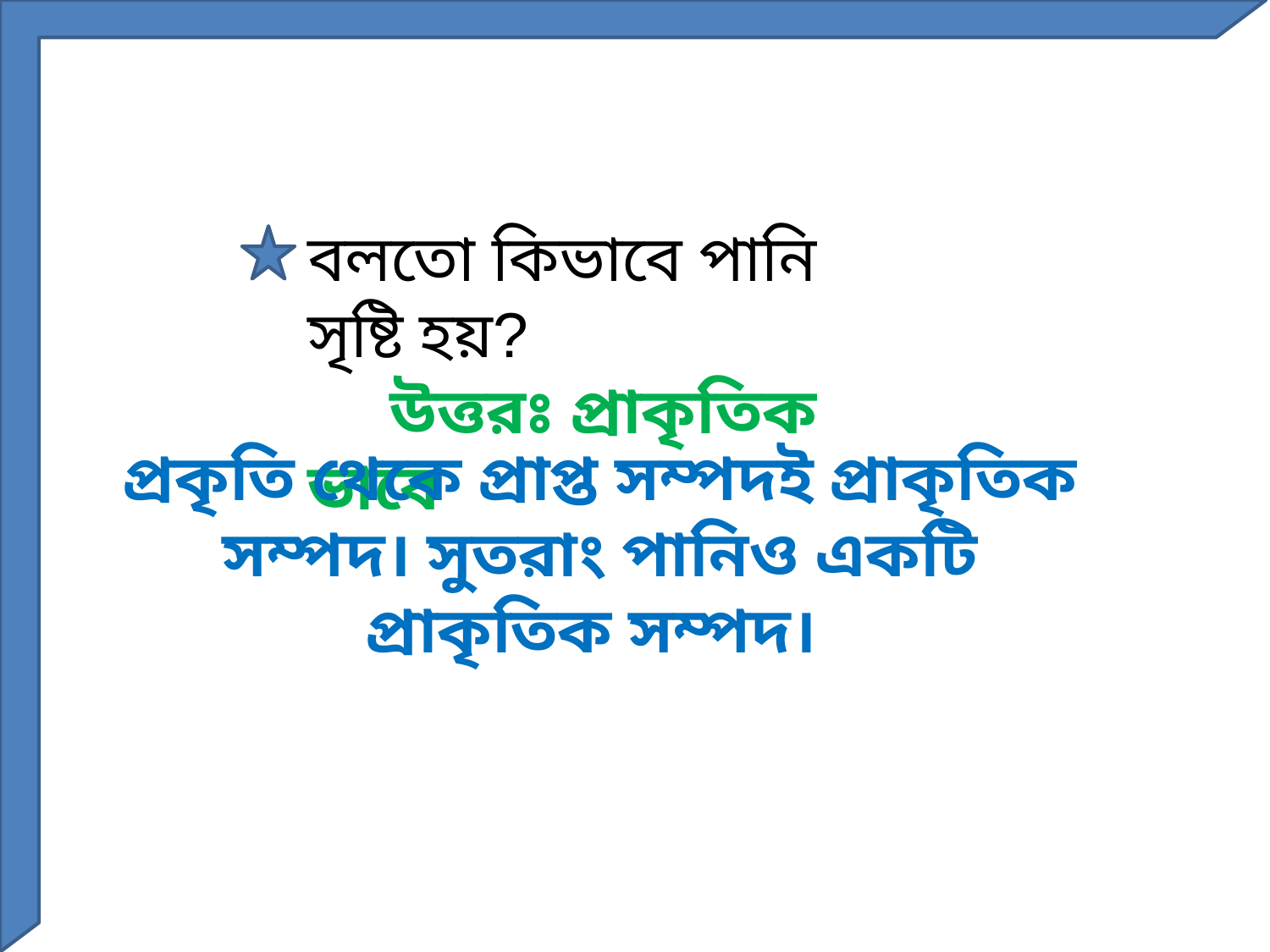

বলতো কিভাবে পানি সৃষ্টি হয়?
     উত্তরঃ প্রাকৃতিক ভাবে

প্রকৃতি থেকে প্রাপ্ত সম্পদই প্রাকৃতিক সম্পদ। সুতরাং পানিও একটি প্রাকৃতিক সম্পদ।